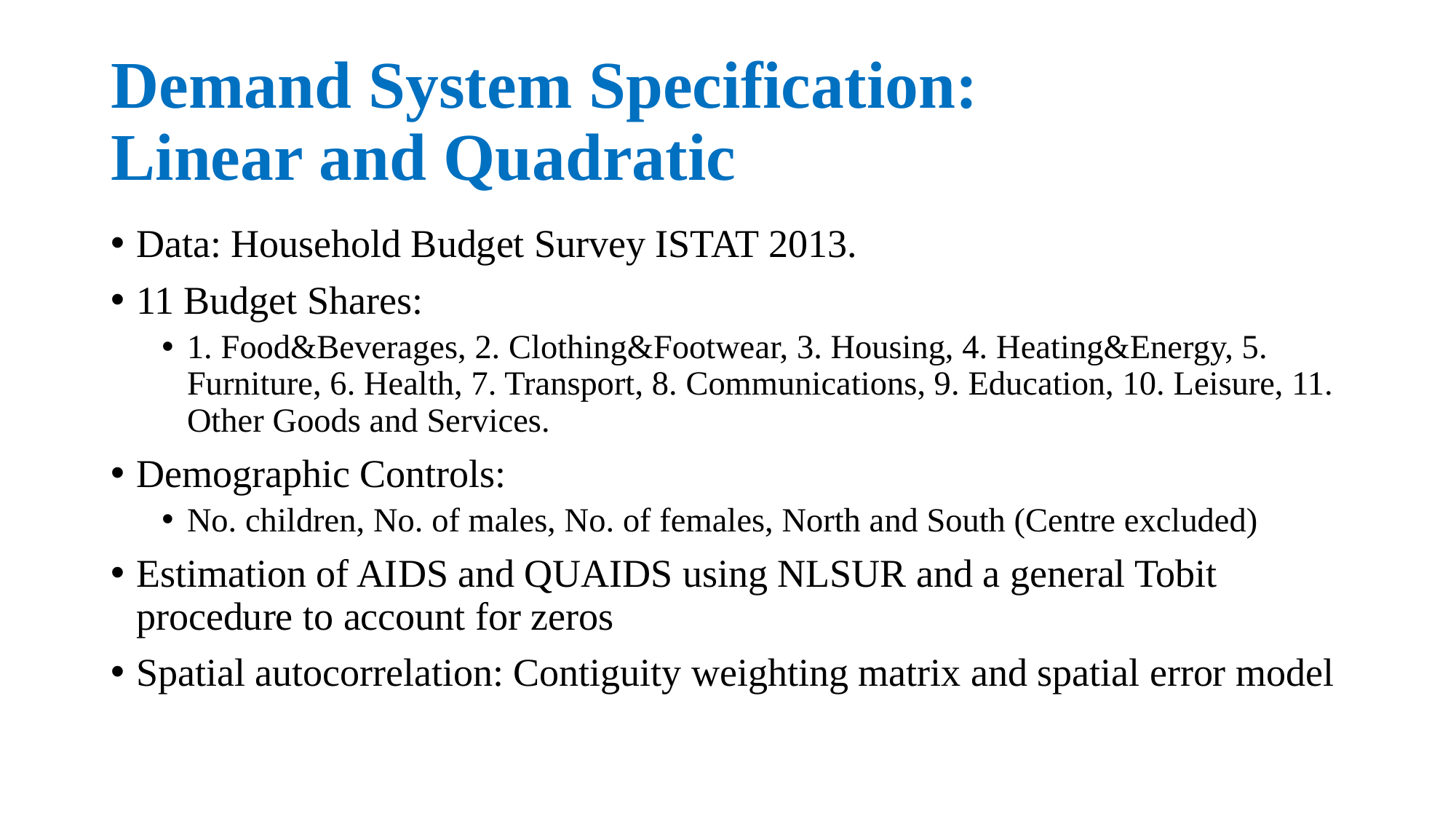

# Demand System Specification: Linear and Quadratic
Data: Household Budget Survey ISTAT 2013.
11 Budget Shares:
1. Food&Beverages, 2. Clothing&Footwear, 3. Housing, 4. Heating&Energy, 5. Furniture, 6. Health, 7. Transport, 8. Communications, 9. Education, 10. Leisure, 11. Other Goods and Services.
Demographic Controls:
No. children, No. of males, No. of females, North and South (Centre excluded)
Estimation of AIDS and QUAIDS using NLSUR and a general Tobit procedure to account for zeros
Spatial autocorrelation: Contiguity weighting matrix and spatial error model